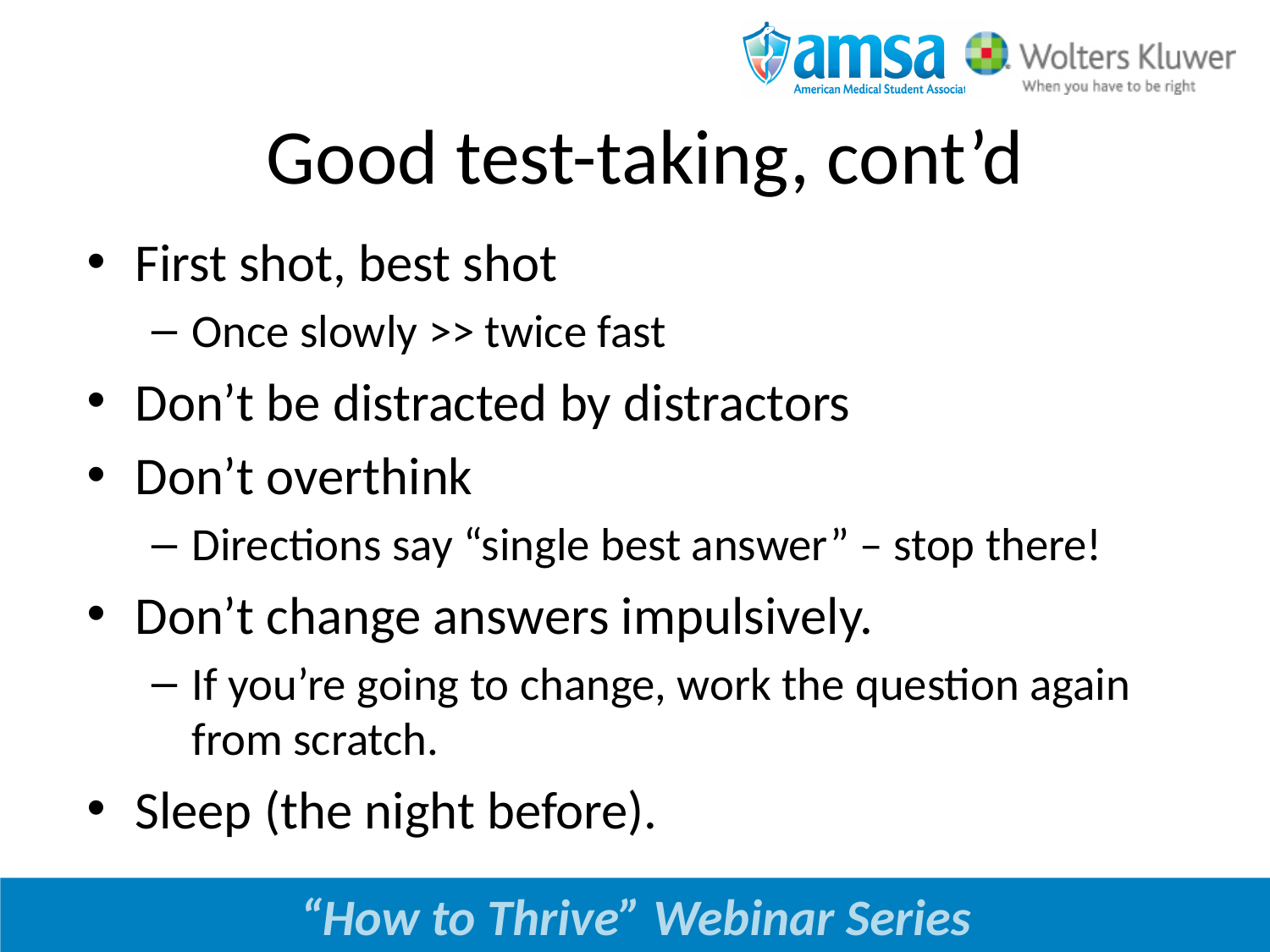

Good test-taking, cont’d
First shot, best shot
Once slowly >> twice fast
Don’t be distracted by distractors
Don’t overthink
Directions say “single best answer” – stop there!
Don’t change answers impulsively.
If you’re going to change, work the question again from scratch.
Sleep (the night before).